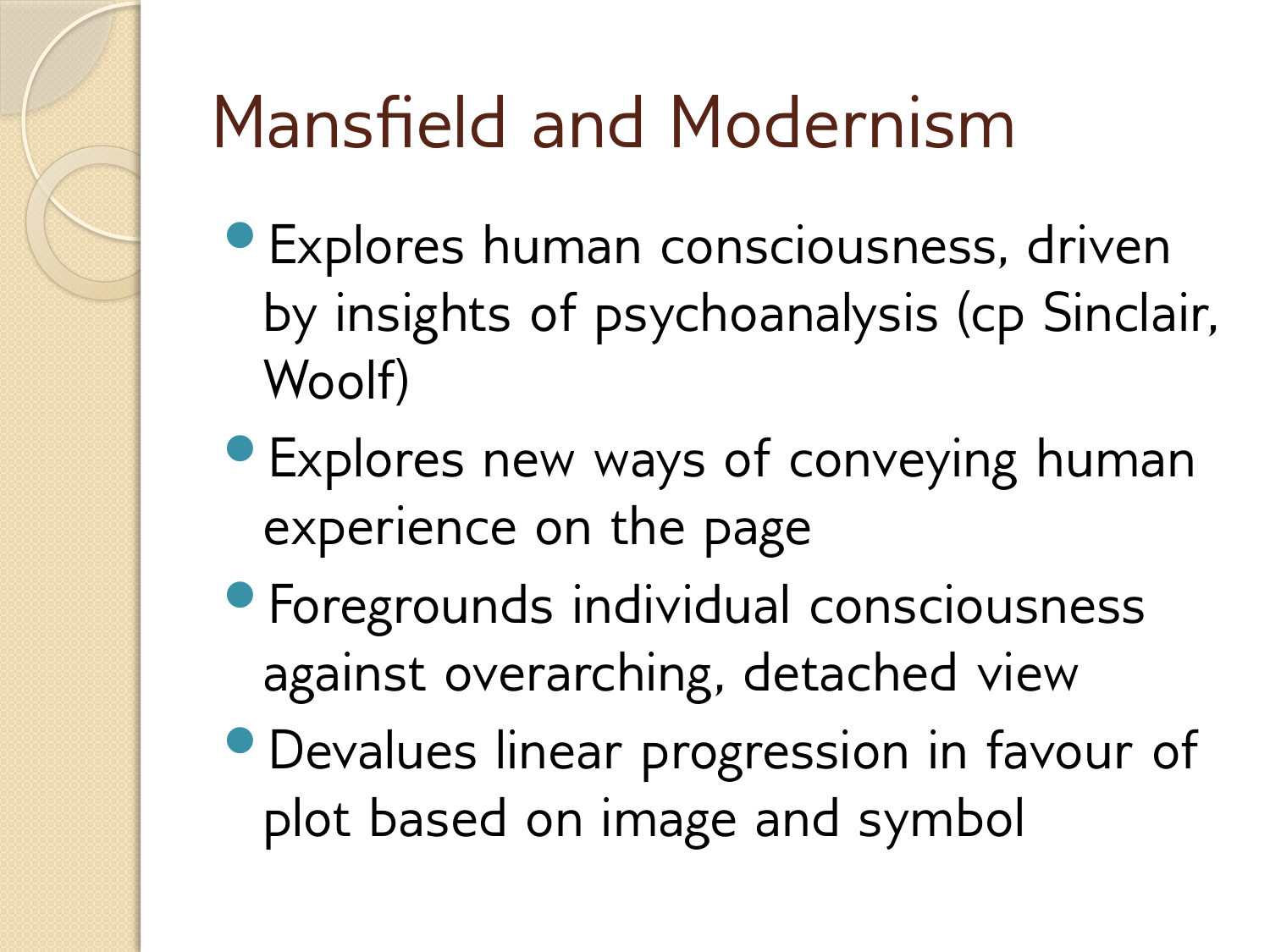

# Mansfield and Modernism
Explores human consciousness, driven by insights of psychoanalysis (cp Sinclair, Woolf)
Explores new ways of conveying human experience on the page
Foregrounds individual consciousness against overarching, detached view
Devalues linear progression in favour of plot based on image and symbol